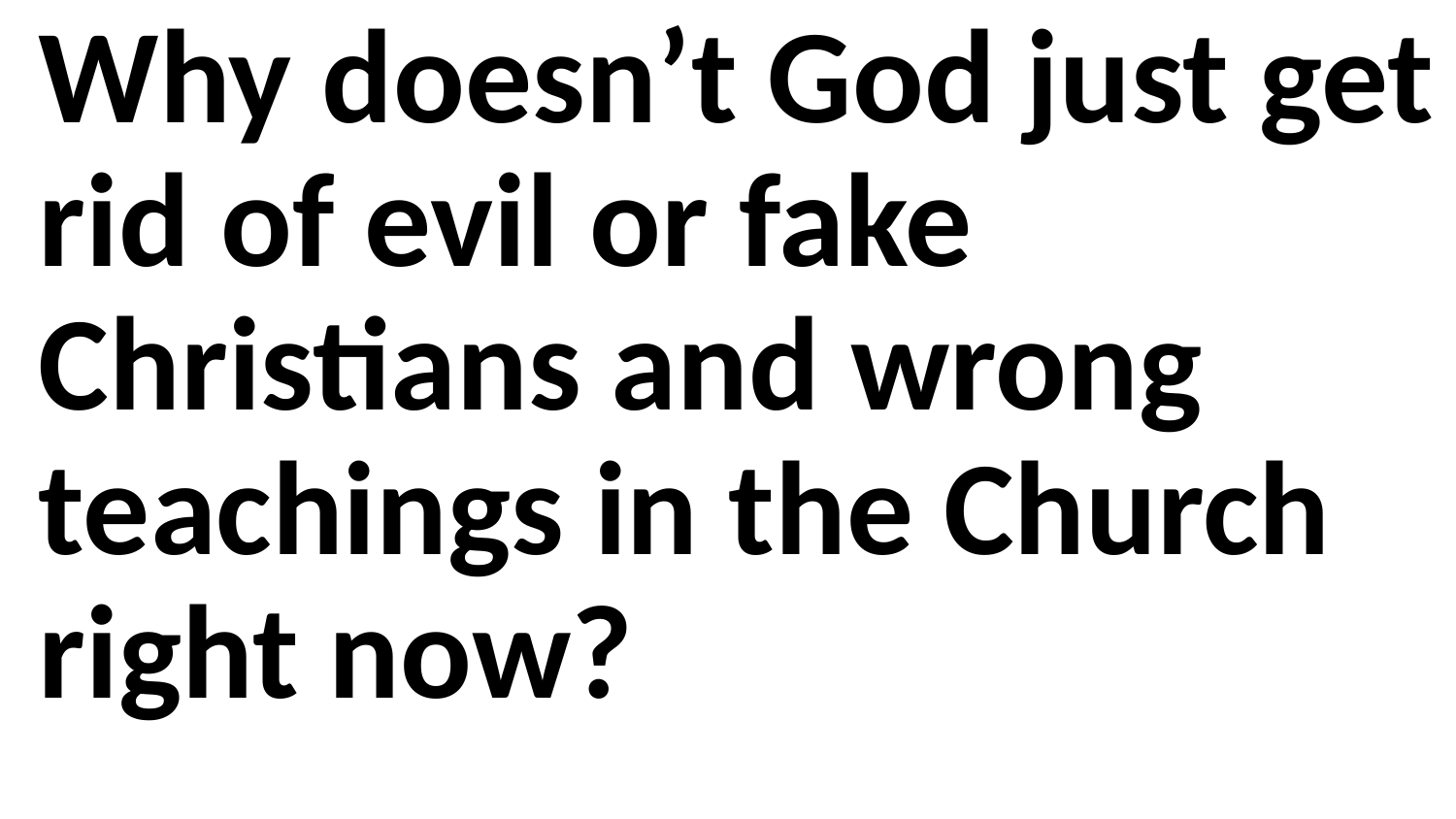

Why doesn’t God just get rid of evil or fake Christians and wrong teachings in the Church right now?